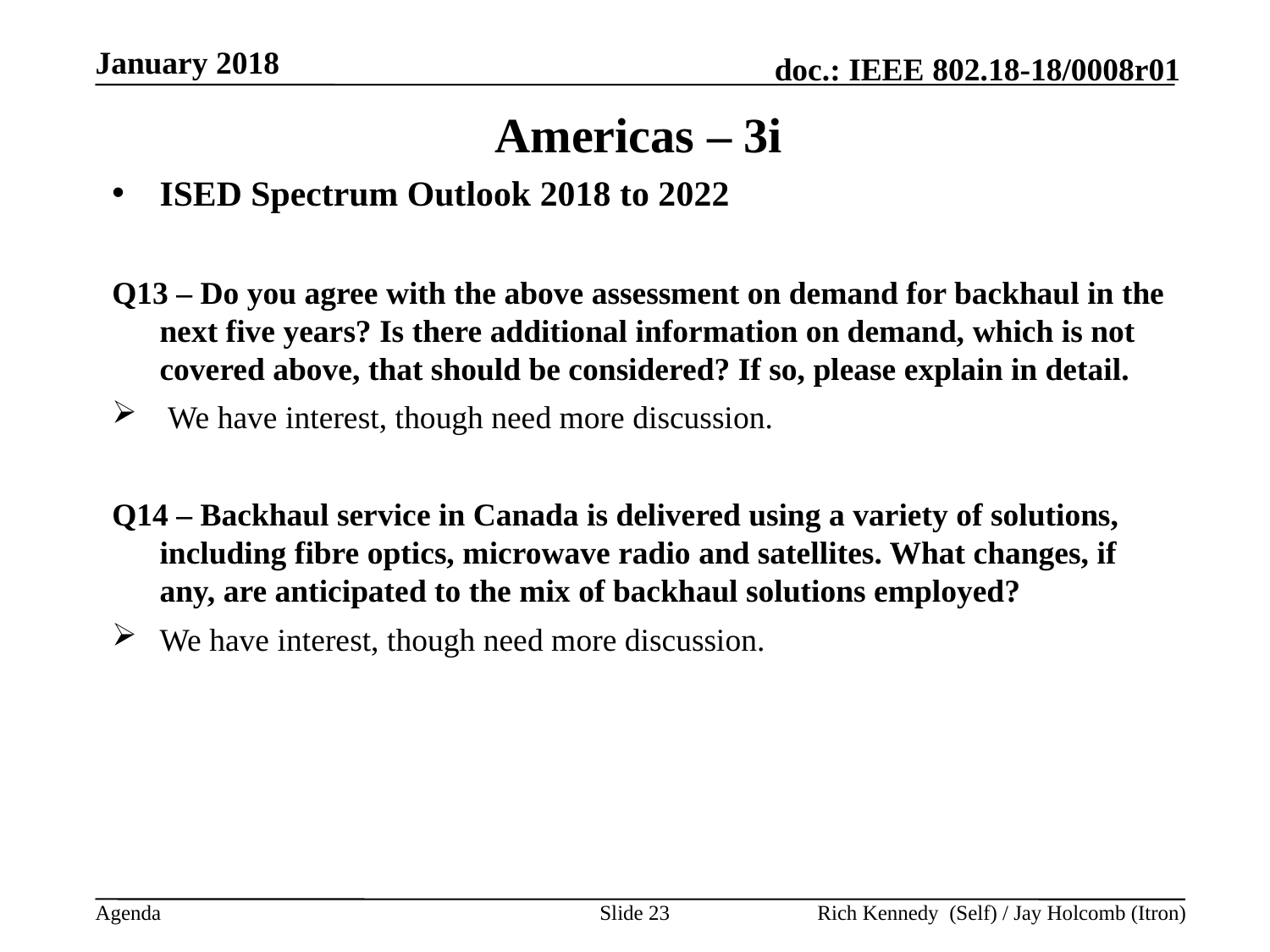

January 2018
# Americas – 3i
ISED Spectrum Outlook 2018 to 2022

Q13 – Do you agree with the above assessment on demand for backhaul in the next five years? Is there additional information on demand, which is not covered above, that should be considered? If so, please explain in detail.
 We have interest, though need more discussion.

Q14 – Backhaul service in Canada is delivered using a variety of solutions, including fibre optics, microwave radio and satellites. What changes, if any, are anticipated to the mix of backhaul solutions employed?
We have interest, though need more discussion.

Slide 23
Rich Kennedy  (Self) / Jay Holcomb (Itron)